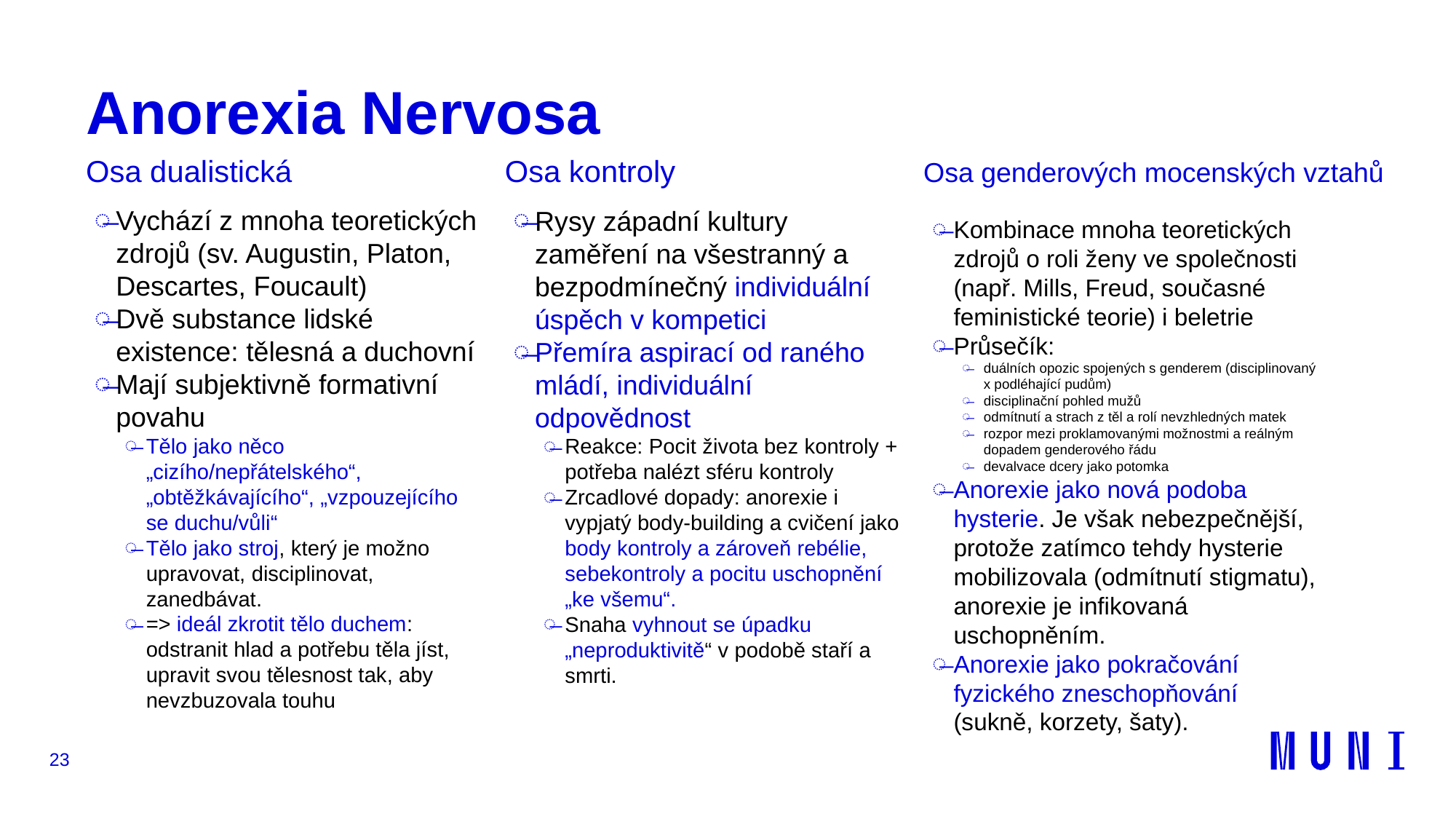

# Anorexia Nervosa
Osa dualistická
Osa kontroly
Osa genderových mocenských vztahů
Vychází z mnoha teoretických zdrojů (sv. Augustin, Platon, Descartes, Foucault)
Dvě substance lidské existence: tělesná a duchovní
Mají subjektivně formativní povahu
Tělo jako něco „cizího/nepřátelského“, „obtěžkávajícího“, „vzpouzejícího se duchu/vůli“
Tělo jako stroj, který je možno upravovat, disciplinovat, zanedbávat.
=> ideál zkrotit tělo duchem: odstranit hlad a potřebu těla jíst, upravit svou tělesnost tak, aby nevzbuzovala touhu

Rysy západní kultury zaměření na všestranný a bezpodmínečný individuální úspěch v kompetici
Přemíra aspirací od raného mládí, individuální odpovědnost
Reakce: Pocit života bez kontroly + potřeba nalézt sféru kontroly
Zrcadlové dopady: anorexie i vypjatý body-building a cvičení jako body kontroly a zároveň rebélie, sebekontroly a pocitu uschopnění „ke všemu“.
Snaha vyhnout se úpadku „neproduktivitě“ v podobě staří a smrti.

Kombinace mnoha teoretických zdrojů o roli ženy ve společnosti (např. Mills, Freud, současné feministické teorie) i beletrie
Průsečík:
duálních opozic spojených s genderem (disciplinovaný x podléhající pudům)
disciplinační pohled mužů
odmítnutí a strach z těl a rolí nevzhledných matek
rozpor mezi proklamovanými možnostmi a reálným dopadem genderového řádu
devalvace dcery jako potomka
Anorexie jako nová podoba hysterie. Je však nebezpečnější, protože zatímco tehdy hysterie mobilizovala (odmítnutí stigmatu), anorexie je infikovaná uschopněním.
Anorexie jako pokračování fyzického zneschopňování (sukně, korzety, šaty).

23